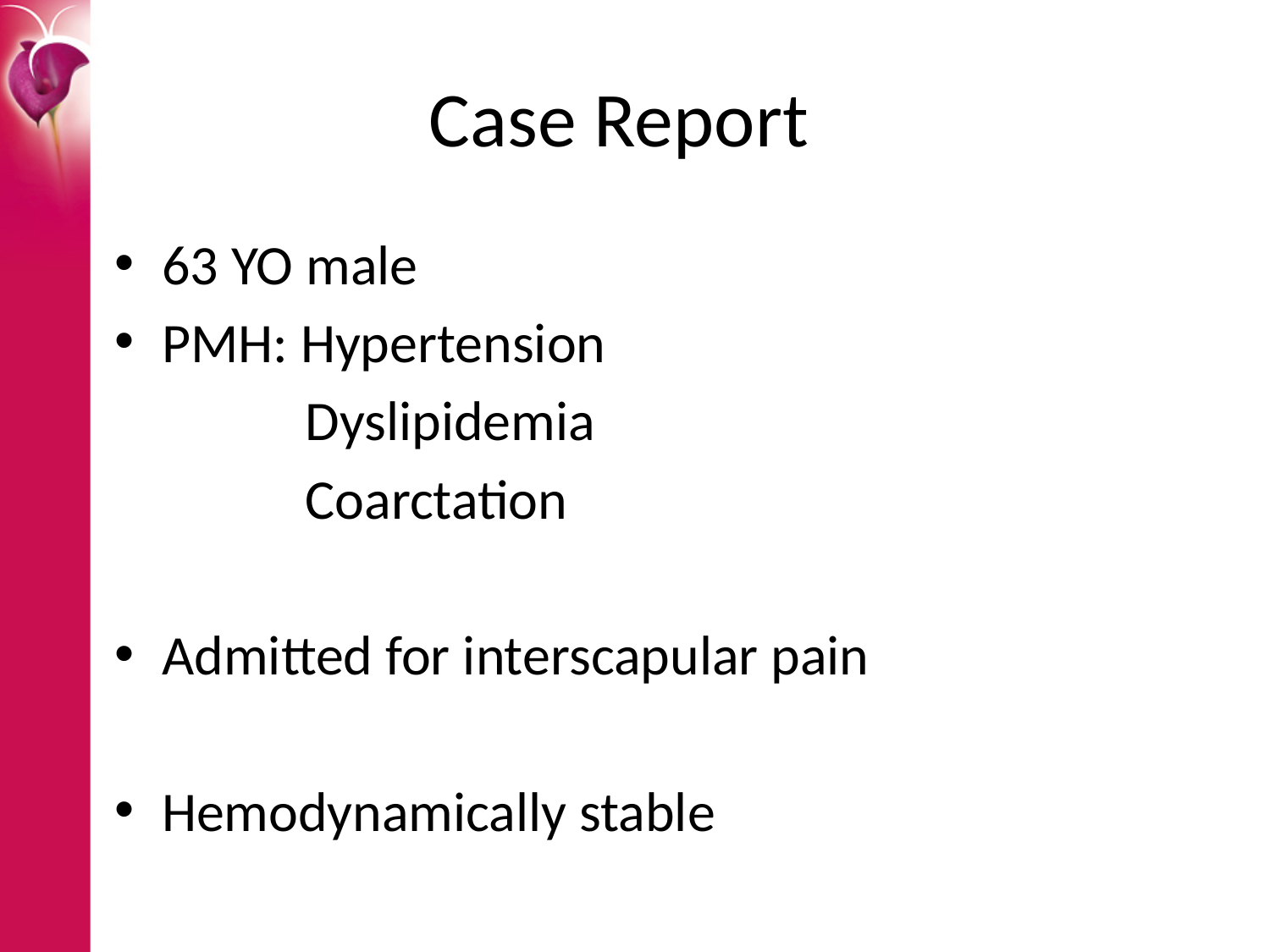

# Case Report
63 YO male
PMH: Hypertension
               Dyslipidemia
               Coarctation

Admitted for interscapular pain

Hemodynamically stable